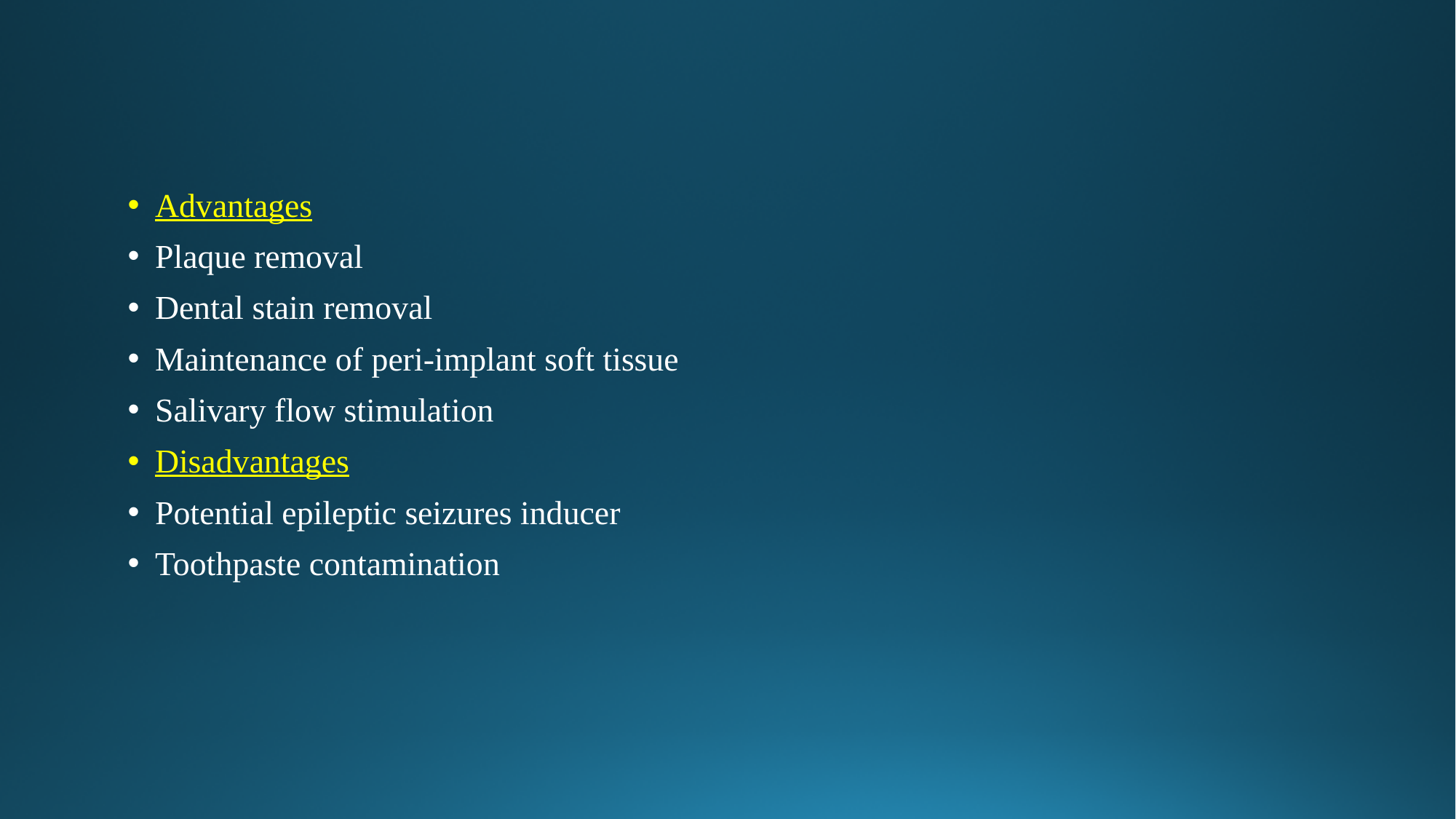

Advantages
Plaque removal
Dental stain removal
Maintenance of peri-implant soft tissue
Salivary flow stimulation
Disadvantages
Potential epileptic seizures inducer
Toothpaste contamination